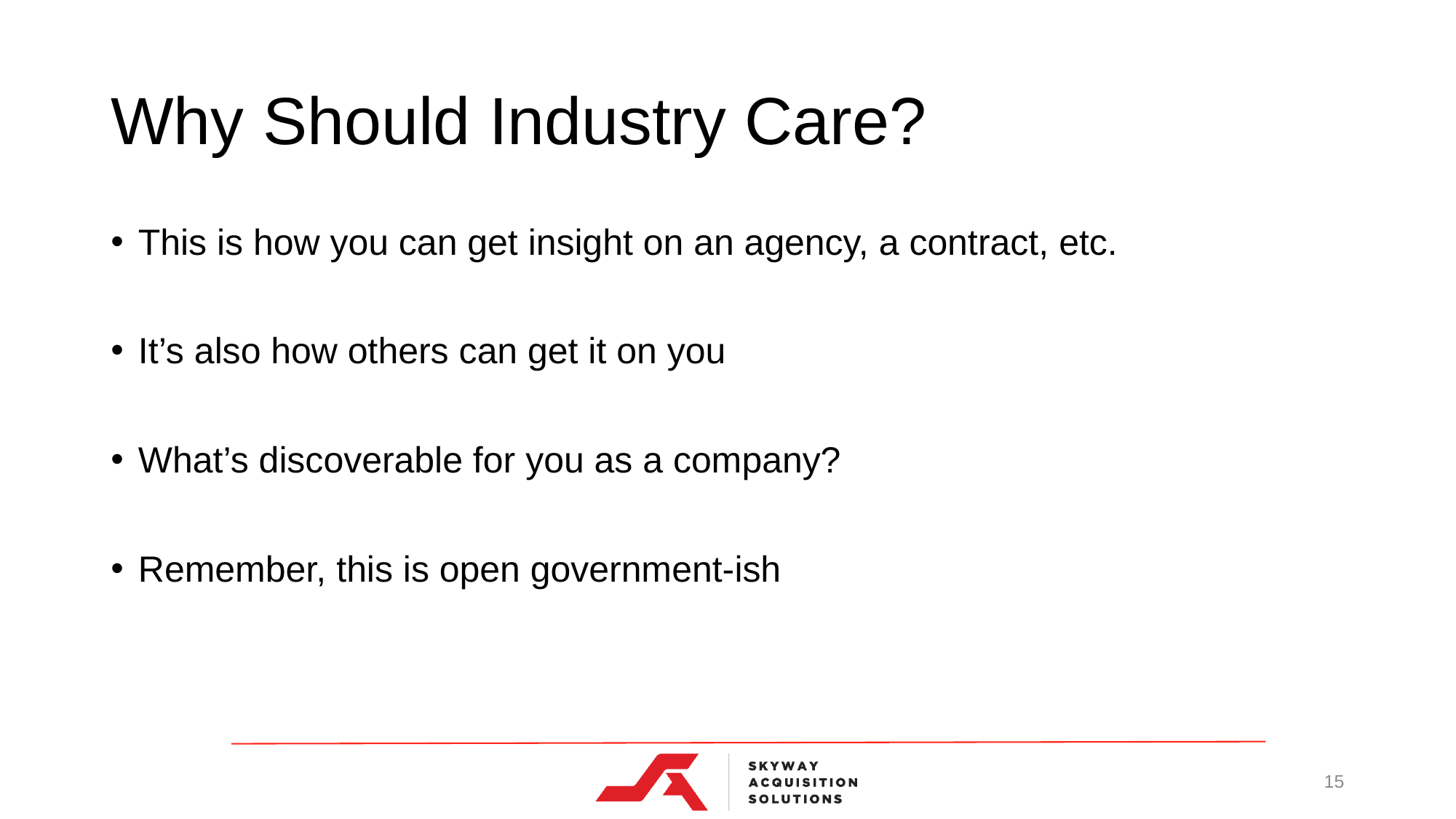

# Why Should Industry Care?
This is how you can get insight on an agency, a contract, etc.

It’s also how others can get it on you

What’s discoverable for you as a company?

Remember, this is open government-ish
15